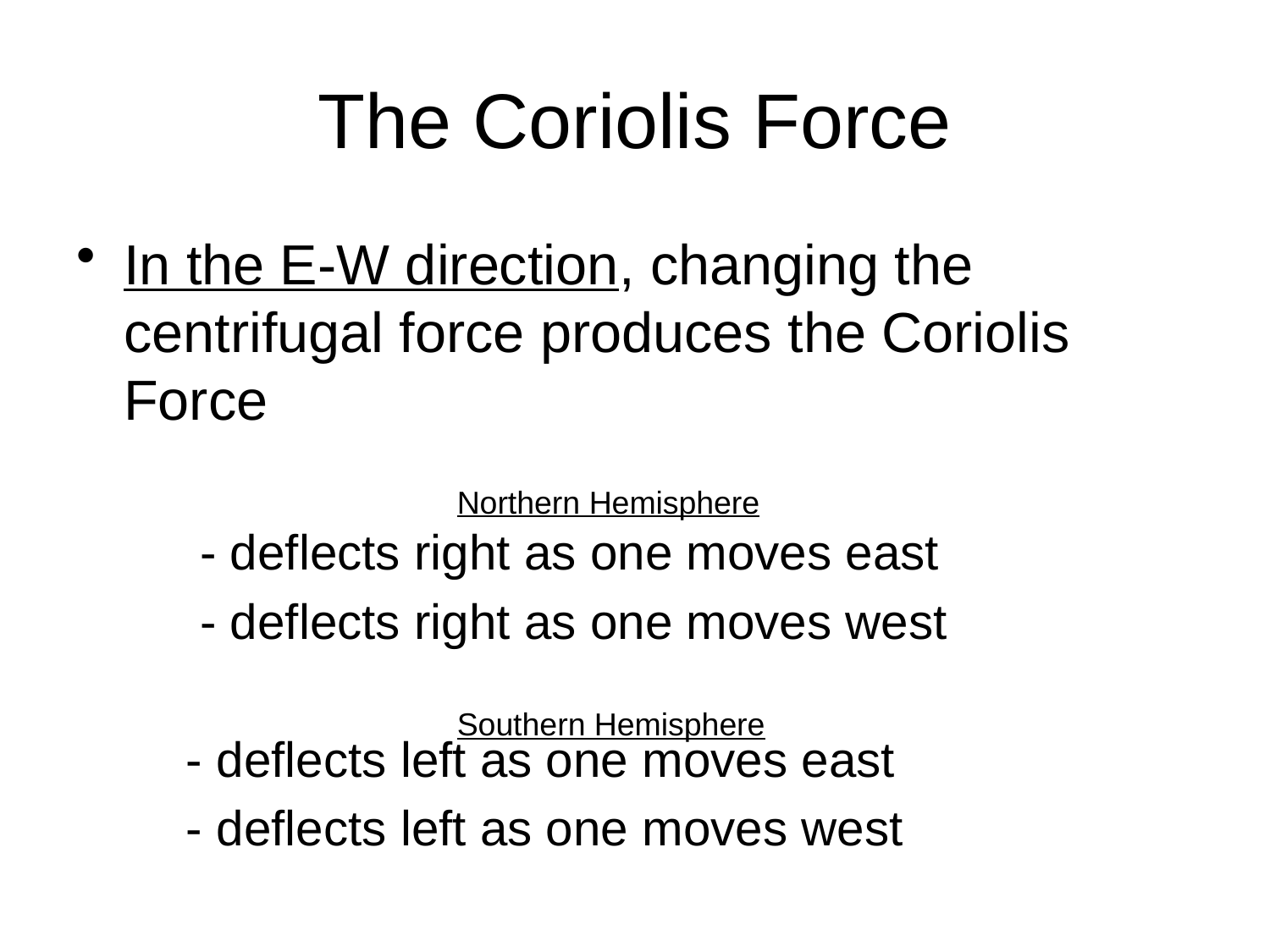

# The Coriolis Force
In the E-W direction, changing the centrifugal force produces the Coriolis Force

         - deflects right as one moves east
         - deflects right as one moves west

        - deflects left as one moves east
        - deflects left as one moves west
Northern Hemisphere
Southern Hemisphere